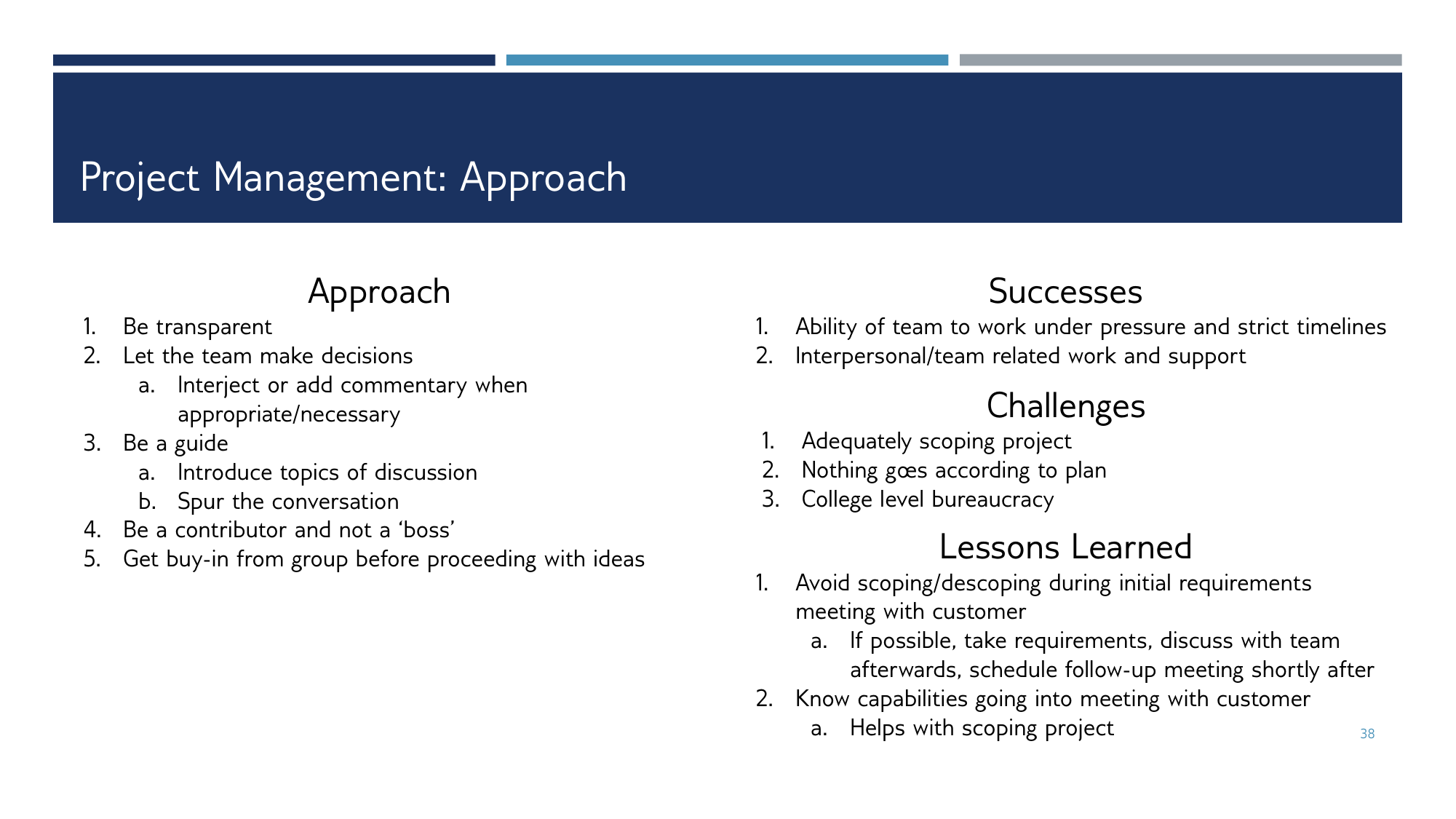

# Project Management: Approach
Approach
Be transparent
Let the team make decisions
Interject or add commentary when appropriate/necessary
Be a guide
Introduce topics of discussion
Spur the conversation
Be a contributor and not a ‘boss’
Get buy-in from group before proceeding with ideas
Successes
Ability of team to work under pressure and strict timelines
Interpersonal/team related work and support

Challenges
Adequately scoping project
Nothing goes according to plan
College level bureaucracy
Lessons Learned
Avoid scoping/descoping during initial requirements meeting with customer
If possible, take requirements, discuss with team afterwards, schedule follow-up meeting shortly after
Know capabilities going into meeting with customer
Helps with scoping project
38